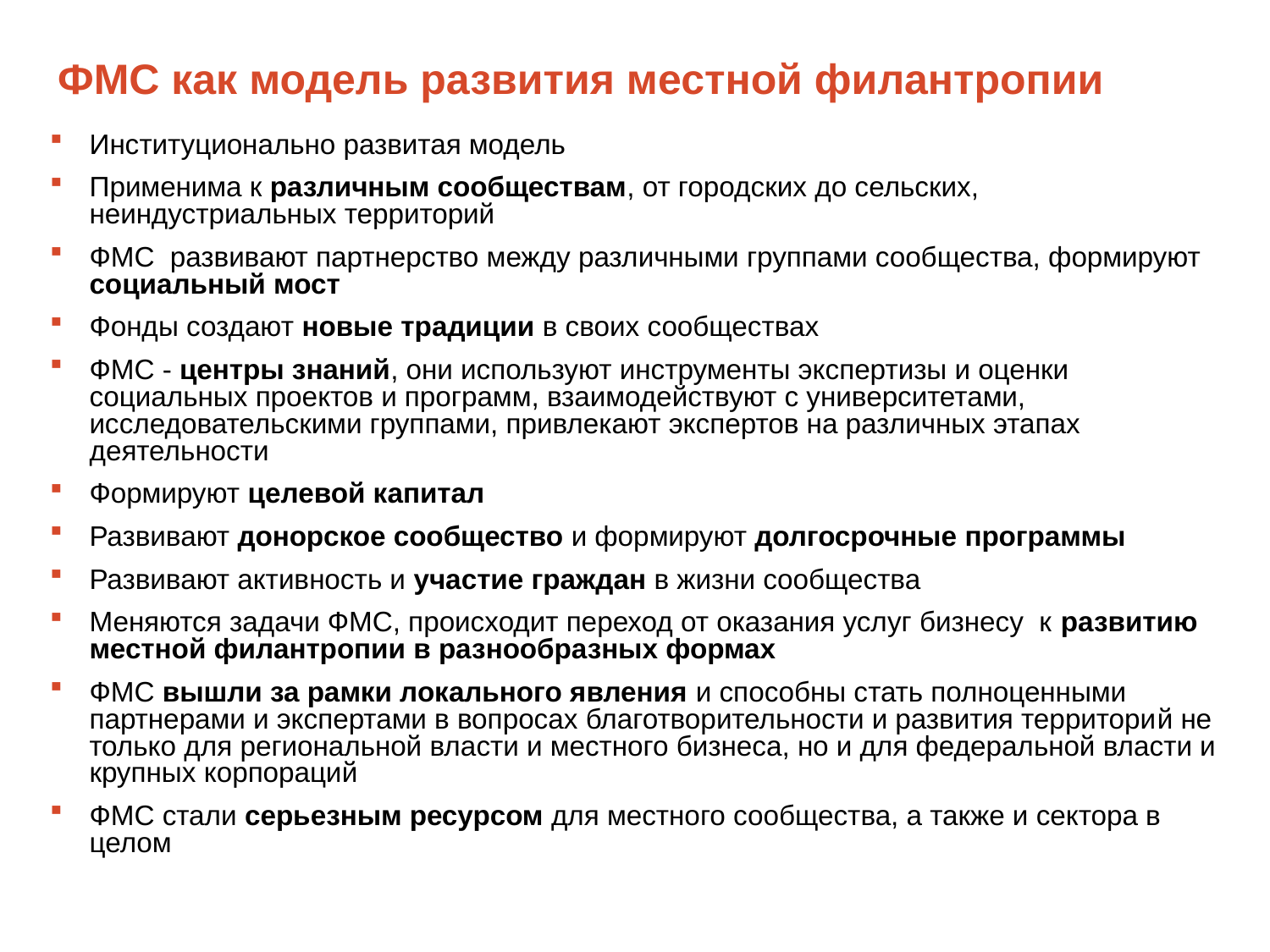

# ФМС как модель развития местной филантропии
Институционально развитая модель
Применима к различным сообществам, от городских до сельских, неиндустриальных территорий
ФМС  развивают партнерство между различными группами сообщества, формируют социальный мост
Фонды создают новые традиции в своих сообществах
ФМС - центры знаний, они используют инструменты экспертизы и оценки социальных проектов и программ, взаимодействуют с университетами, исследовательскими группами, привлекают экспертов на различных этапах деятельности
Формируют целевой капитал
Развивают донорское сообщество и формируют долгосрочные программы
Развивают активность и участие граждан в жизни сообщества
Меняются задачи ФМС, происходит переход от оказания услуг бизнесу  к развитию местной филантропии в разнообразных формах
ФМС вышли за рамки локального явления и способны стать полноценными партнерами и экспертами в вопросах благотворительности и развития территорий не только для региональной власти и местного бизнеса, но и для федеральной власти и крупных корпораций
ФМС стали серьезным ресурсом для местного сообщества, а также и сектора в целом